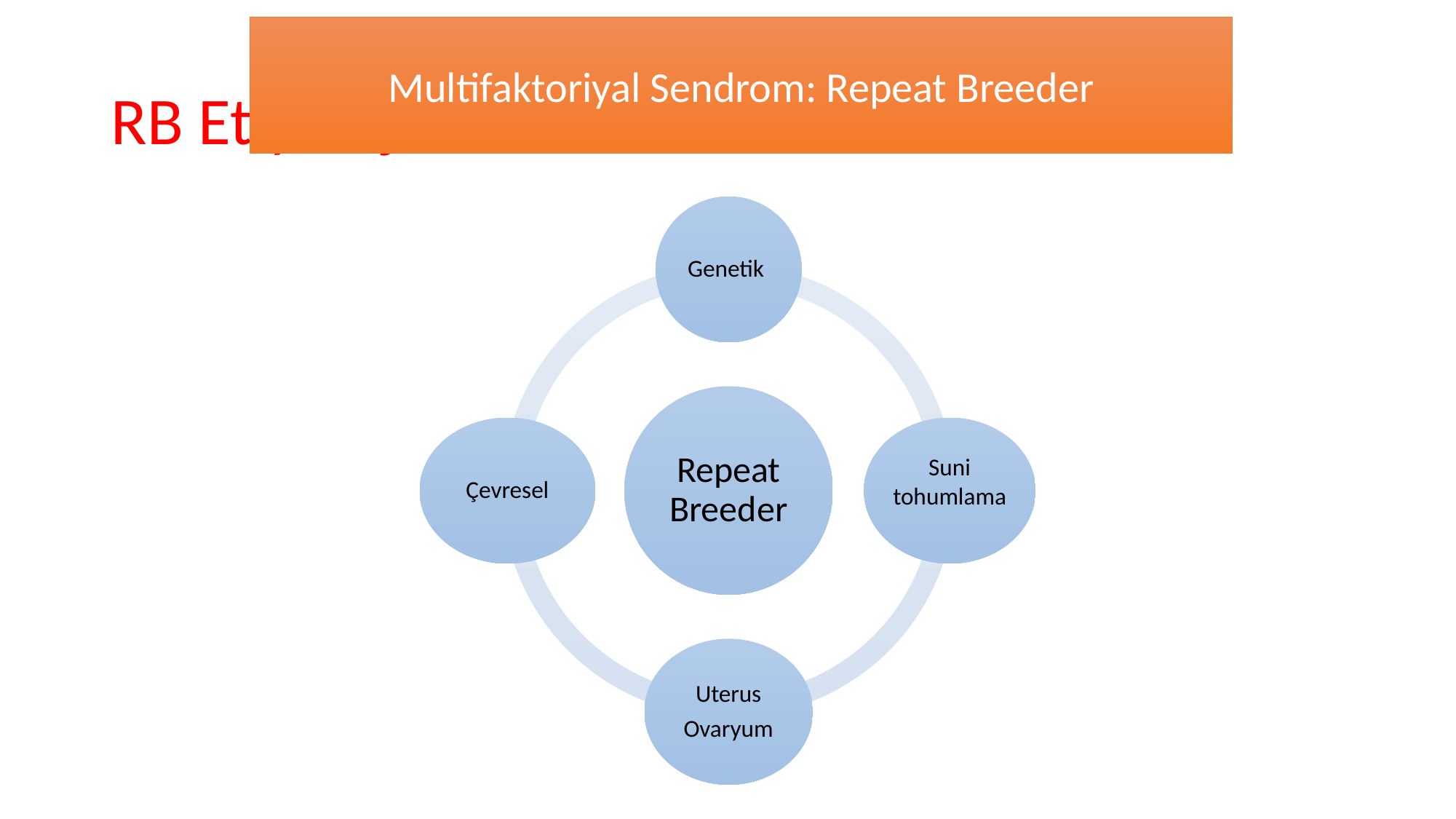

Multifaktoriyal Sendrom: Repeat Breeder
# RB Etiyoloji
Repeat Breeder
Genetik
Suni tohumlama

Uterus
Ovaryum
Çevresel